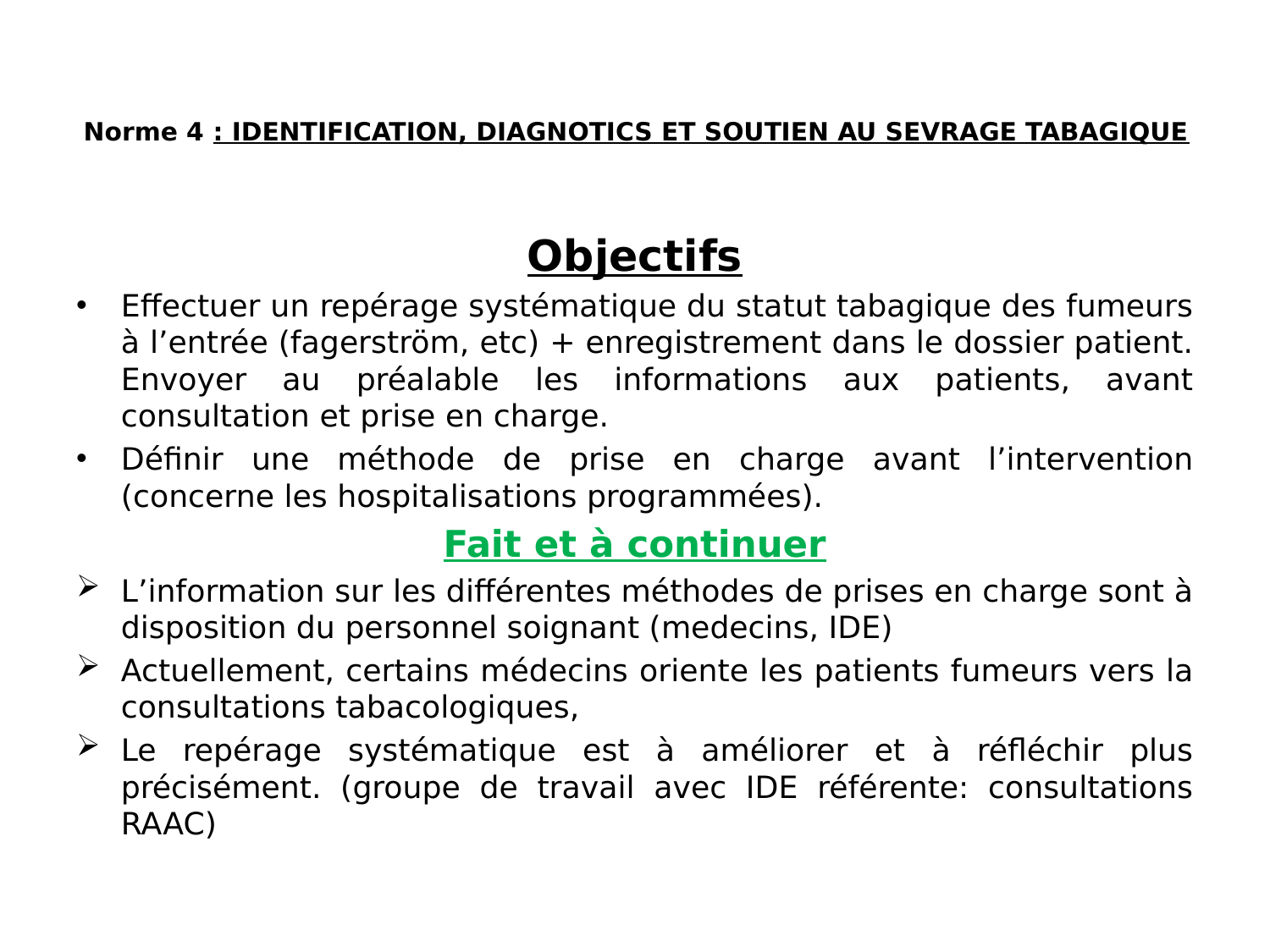

# Norme 4 : IDENTIFICATION, DIAGNOTICS ET SOUTIEN AU SEVRAGE TABAGIQUE
Objectifs
Effectuer un repérage systématique du statut tabagique des fumeurs à l’entrée (fagerström, etc) + enregistrement dans le dossier patient. Envoyer au préalable les informations aux patients, avant consultation et prise en charge.
Définir une méthode de prise en charge avant l’intervention (concerne les hospitalisations programmées).
Fait et à continuer
L’information sur les différentes méthodes de prises en charge sont à disposition du personnel soignant (medecins, IDE)
Actuellement, certains médecins oriente les patients fumeurs vers la consultations tabacologiques,
Le repérage systématique est à améliorer et à réfléchir plus précisément. (groupe de travail avec IDE référente: consultations RAAC)